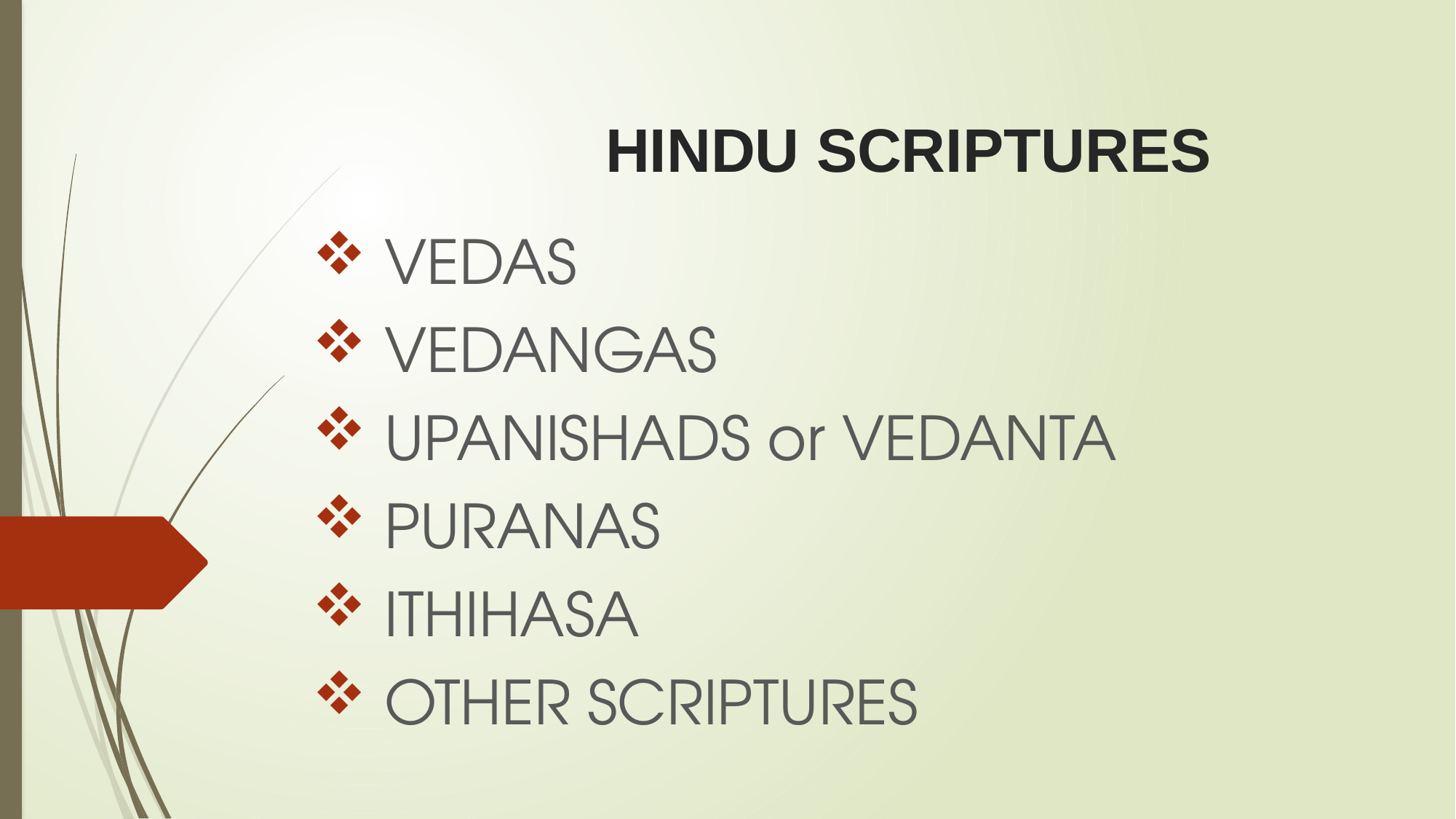

# HINDU SCRIPTURES
 VEDAS
 VEDANGAS
 UPANISHADS or VEDANTA
 PURANAS
 ITHIHASA
 OTHER SCRIPTURES